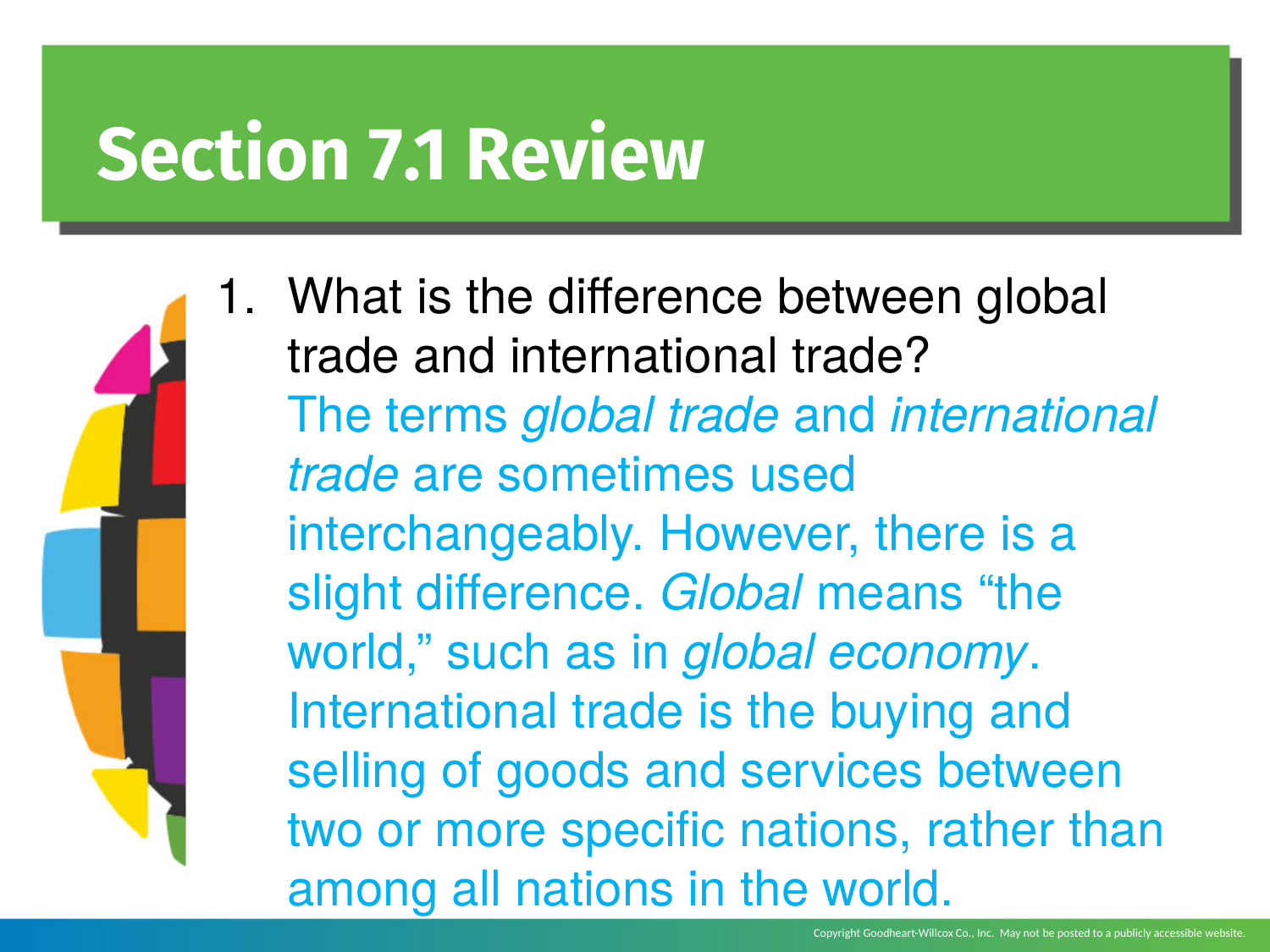

# Section 7.1 Review
What is the difference between global trade and international trade?
	The terms global trade and international trade are sometimes used interchangeably. However, there is a slight difference. Global means “the world,” such as in global economy. International trade is the buying and selling of goods and services between two or more specific nations, rather than among all nations in the world.